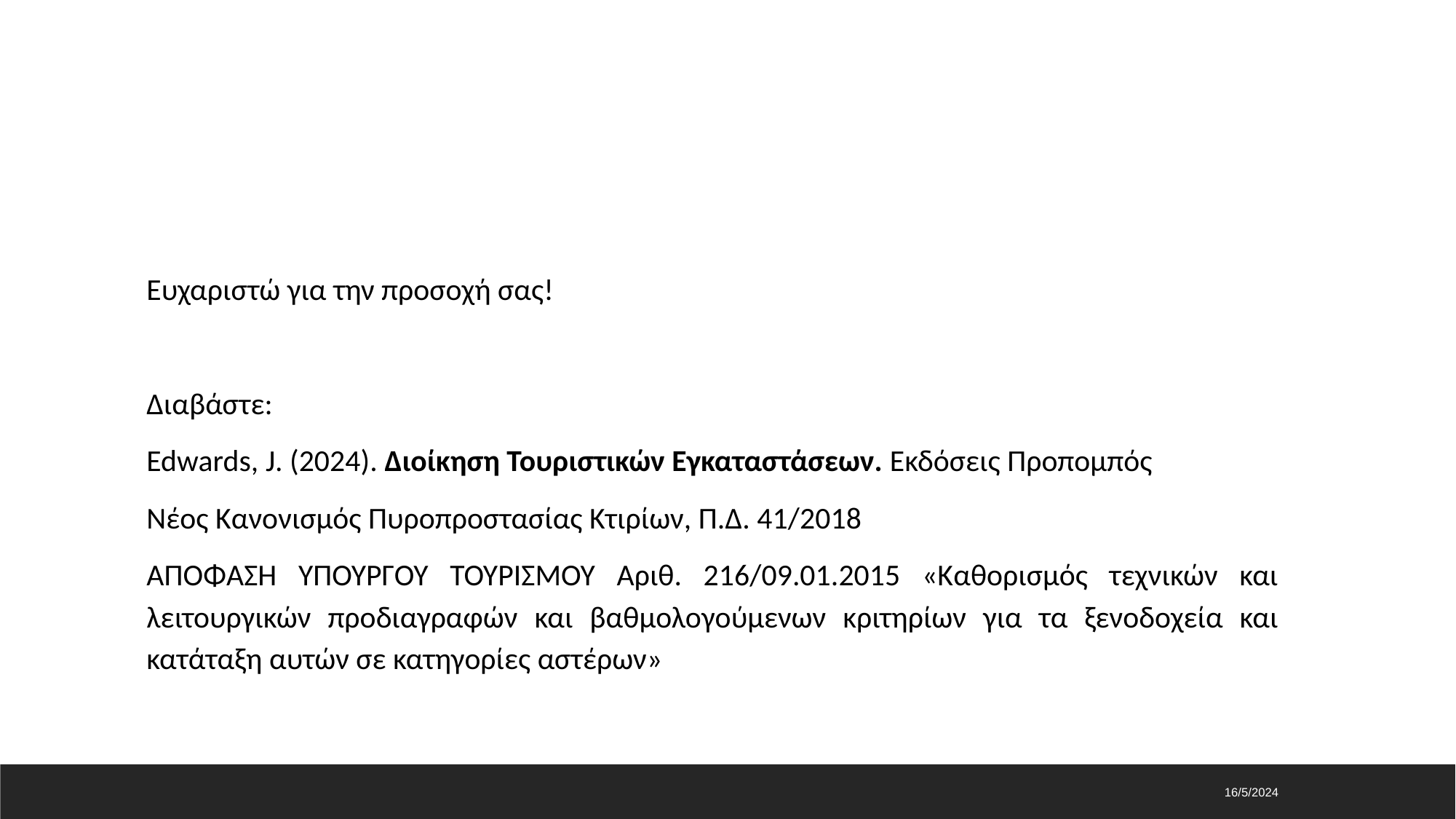

Ευχαριστώ για την προσοχή σας!

Διαβάστε:
Edwards, J. (2024). Διοίκηση Τουριστικών Εγκαταστάσεων. Εκδόσεις Προπομπός
Νέος Κανονισμός Πυροπροστασίας Κτιρίων, Π.Δ. 41/2018
ΑΠΟΦΑΣΗ ΥΠΟΥΡΓΟΥ ΤΟΥΡΙΣΜΟΥ Αριθ. 216/09.01.2015 «Καθορισμός τεχνικών και λειτουργικών προδιαγραφών και βαθμολογούμενων κριτηρίων για τα ξενοδοχεία και κατάταξη αυτών σε κατηγορίες αστέρων»

16/5/2024